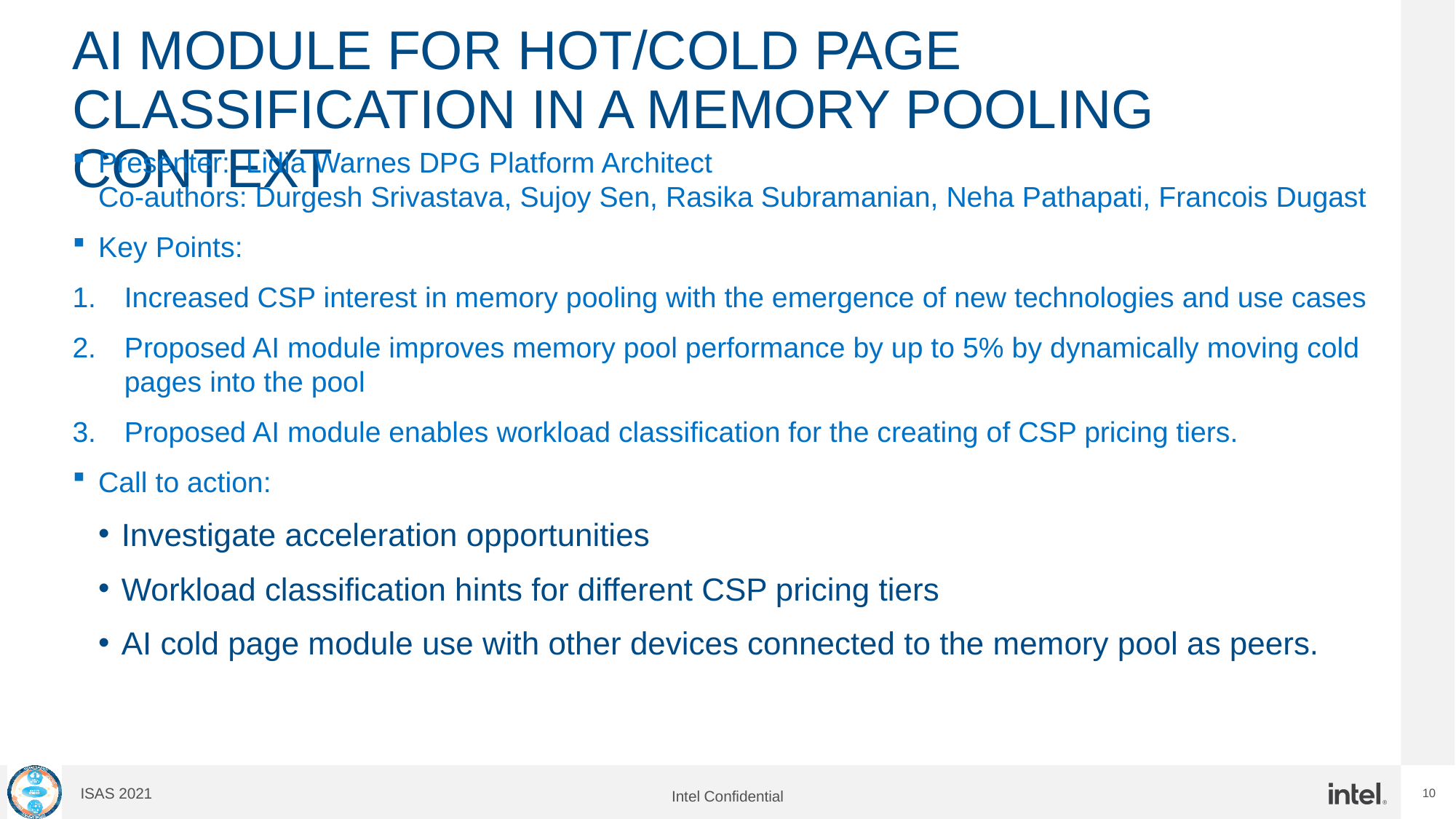

10
# AI module for hot/cold page classification in a memory pooling context
Presenter:  Lidia Warnes DPG Platform Architect
Co-authors: Durgesh Srivastava, Sujoy Sen, Rasika Subramanian, Neha Pathapati, Francois Dugast
Key Points:
Increased CSP interest in memory pooling with the emergence of new technologies and use cases
Proposed AI module improves memory pool performance by up to 5% by dynamically moving cold pages into the pool
Proposed AI module enables workload classification for the creating of CSP pricing tiers.
Call to action:
Investigate acceleration opportunities
Workload classification hints for different CSP pricing tiers
AI cold page module use with other devices connected to the memory pool as peers.